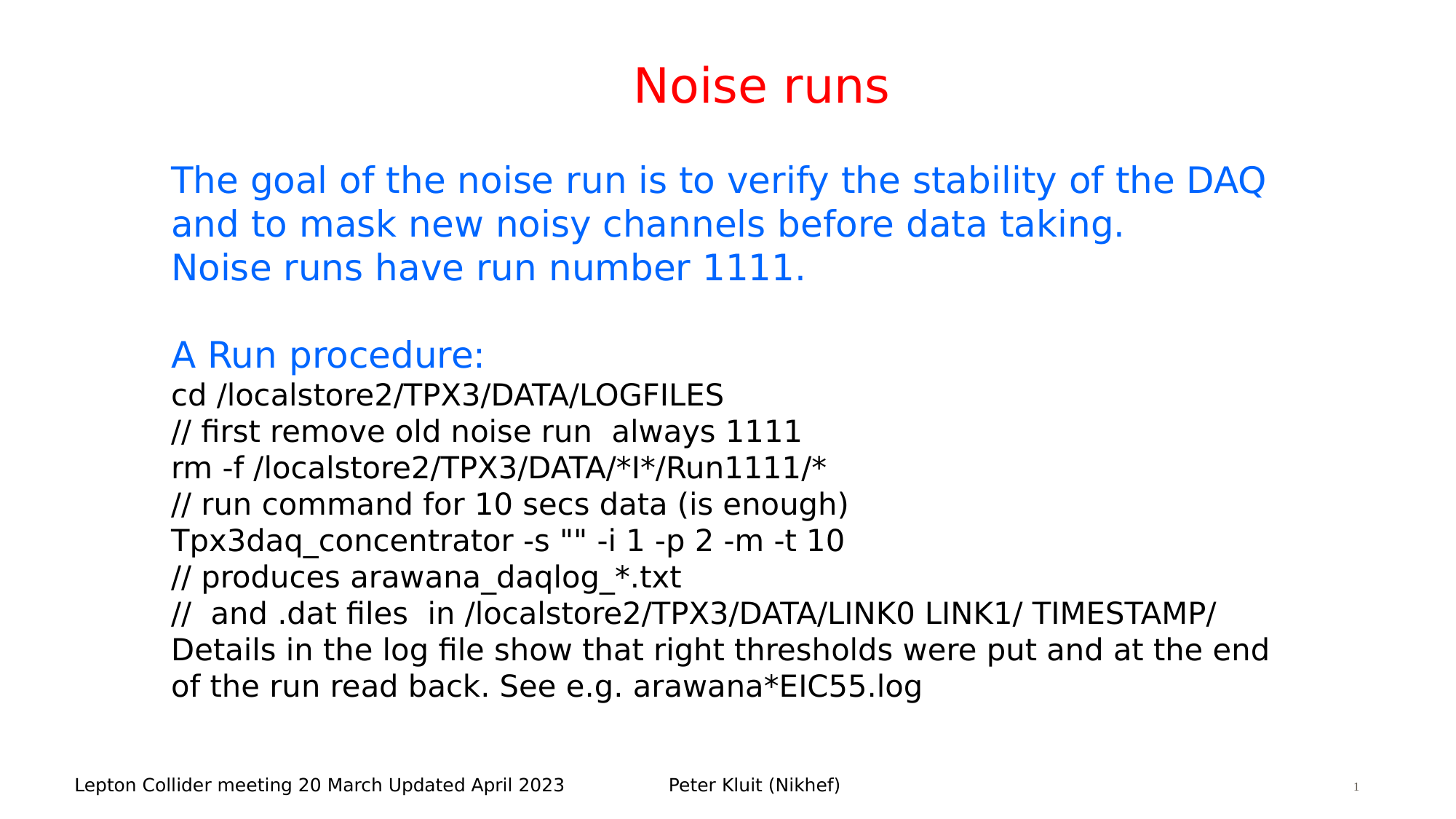

# Noise runs
The goal of the noise run is to verify the stability of the DAQ and to mask new noisy channels before data taking.
Noise runs have run number 1111.

A Run procedure:
cd /localstore2/TPX3/DATA/LOGFILES
// first remove old noise run  always 1111
rm -f /localstore2/TPX3/DATA/*I*/Run1111/*
// run command for 10 secs data (is enough)
Tpx3daq_concentrator -s "" -i 1 -p 2 -m -t 10
// produces arawana_daqlog_*.txt
//  and .dat files  in /localstore2/TPX3/DATA/LINK0 LINK1/ TIMESTAMP/
Details in the log file show that right thresholds were put and at the end of the run read back. See e.g. arawana*EIC55.log